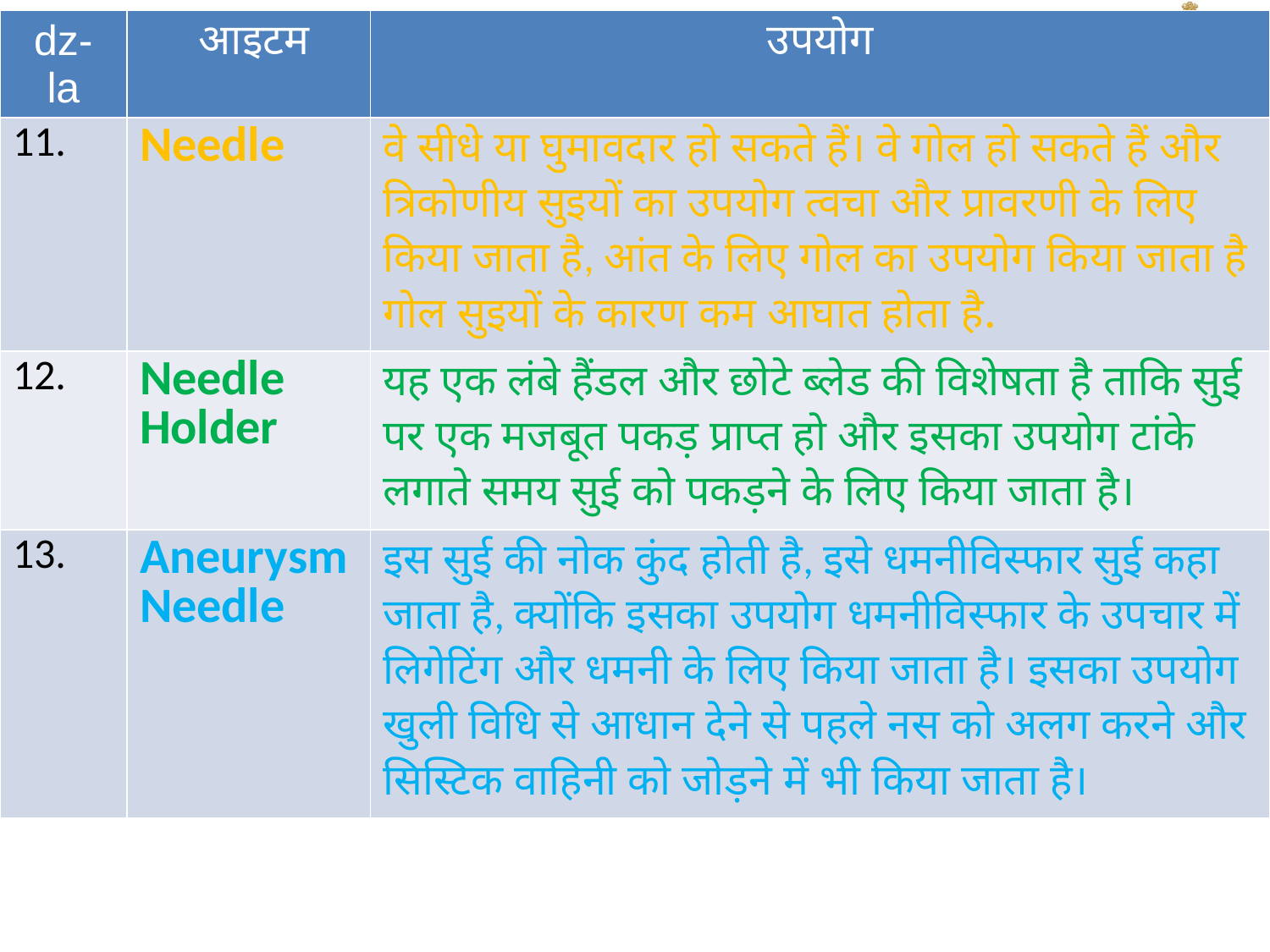

| dz- la | आइटम | उपयोग |
| --- | --- | --- |
| 11. | Needle | वे सीधे या घुमावदार हो सकते हैं। वे गोल हो सकते हैं और त्रिकोणीय सुइयों का उपयोग त्वचा और प्रावरणी के लिए किया जाता है, आंत के लिए गोल का उपयोग किया जाता है गोल सुइयों के कारण कम आघात होता है. |
| 12. | Needle Holder | यह एक लंबे हैंडल और छोटे ब्लेड की विशेषता है ताकि सुई पर एक मजबूत पकड़ प्राप्त हो और इसका उपयोग टांके लगाते समय सुई को पकड़ने के लिए किया जाता है। |
| 13. | Aneurysm Needle | इस सुई की नोक कुंद होती है, इसे धमनीविस्फार सुई कहा जाता है, क्योंकि इसका उपयोग धमनीविस्फार के उपचार में लिगेटिंग और धमनी के लिए किया जाता है। इसका उपयोग खुली विधि से आधान देने से पहले नस को अलग करने और सिस्टिक वाहिनी को जोड़ने में भी किया जाता है। |